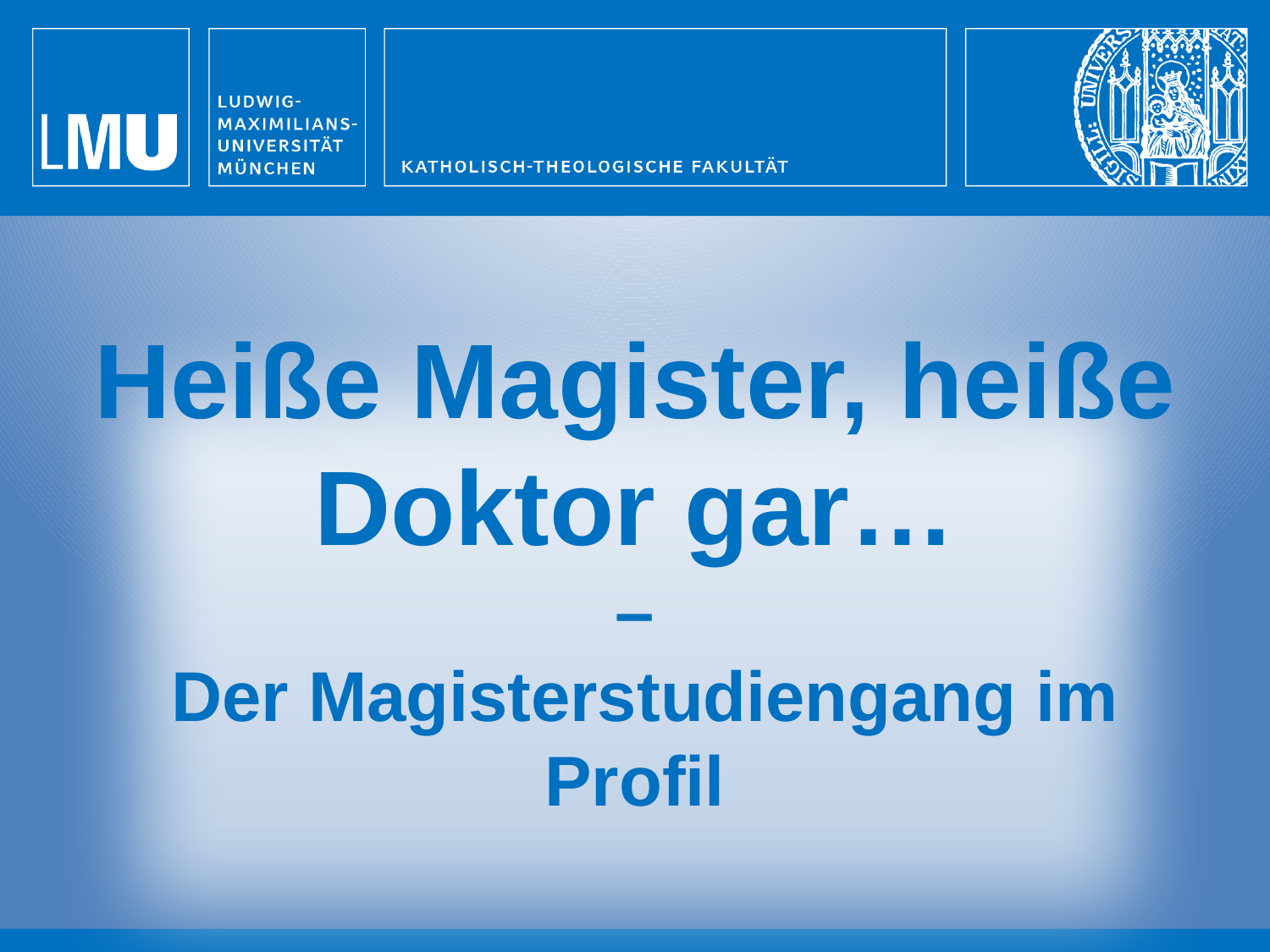

Heiße Magister, heiße Doktor gar…
–
 Der Magisterstudiengang im Profil